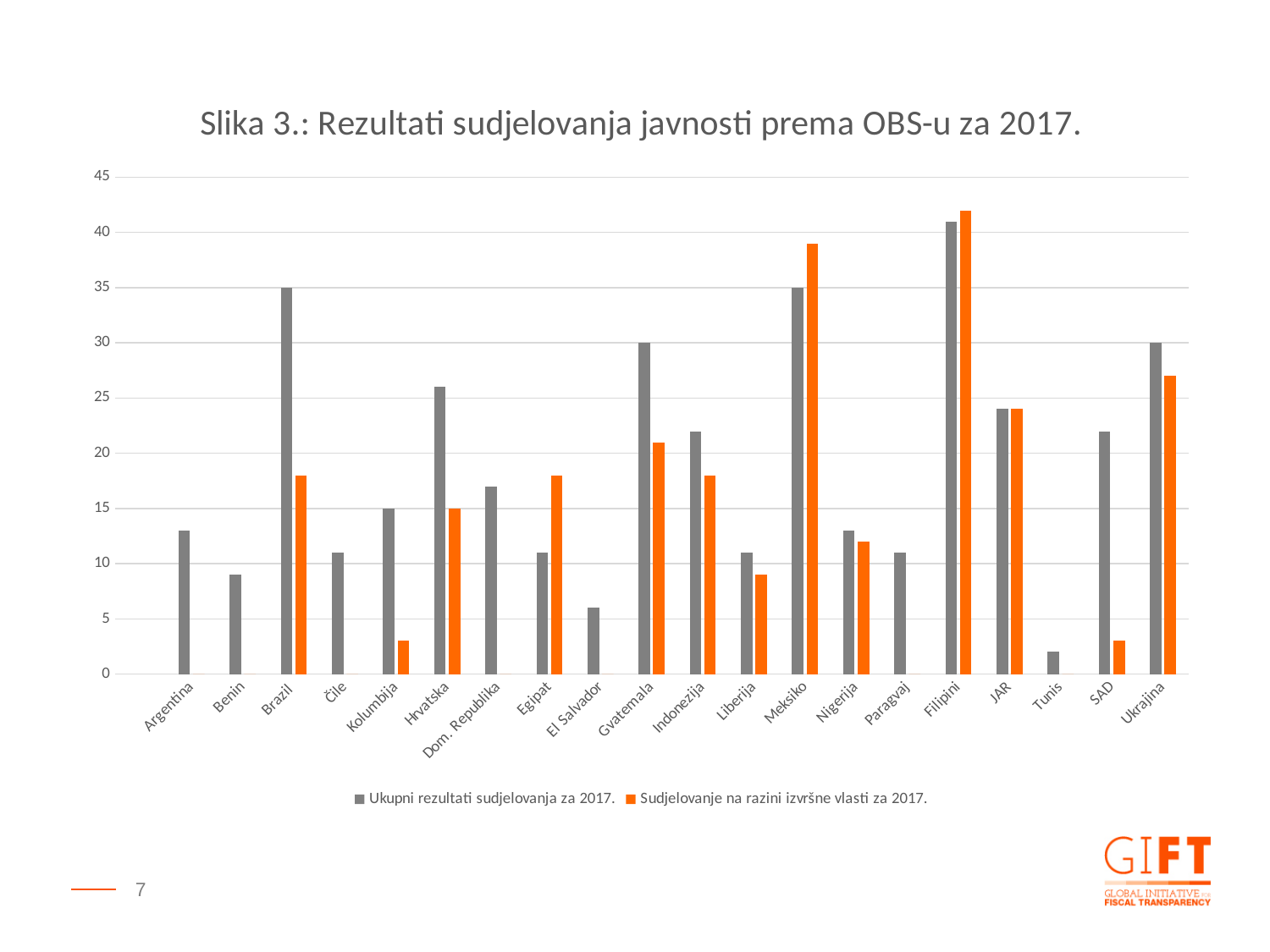

### Chart: Slika 3.: Rezultati sudjelovanja javnosti prema OBS-u za 2017.

| Category | Ukupni rezultati sudjelovanja | Sudjelovanje na razini izvršne vlasti |
|---|---|---|
|  | None | None |
| Argentina | 13.0 | 0.0 |
| Benin | 9.0 | 0.0 |
| Brazil  | 35.0 | 18.0 |
| Čile | 11.0 | 0.0 |
| Kolumbija | 15.0 | 3.0 |
| Hrvatska | 26.0 | 15.0 |
| Dom. Republika | 17.0 | 0.0 |
| Egipat | 11.0 | 18.0 |
| El Salvador | 6.0 | 0.0 |
| Gvatemala | 30.0 | 21.0 |
| Indonezija | 22.0 | 18.0 |
| Liberija | 11.0 | 9.0 |
| Meksiko | 35.0 | 39.0 |
| Nigerija | 13.0 | 12.0 |
| Paragvaj | 11.0 | 0.0 |
| Filipini | 41.0 | 42.0 |
| JAR | 24.0 | 24.0 |
| Tunis | 2.0 | 0.0 |
| SAD | 22.0 | 3.0 |
| Ukrajina | 30.0 | 27.0 |
7